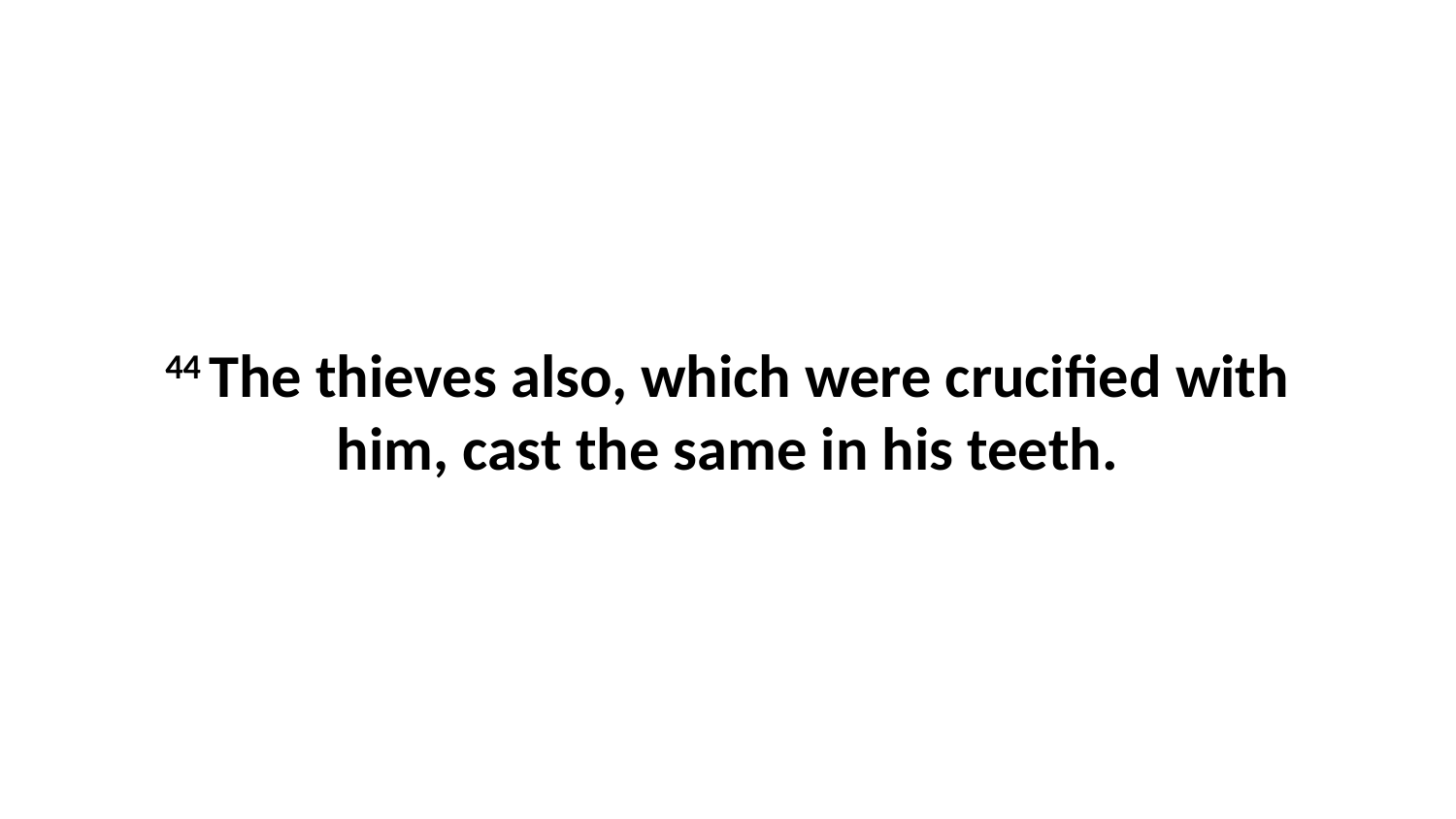

44 The thieves also, which were crucified with him, cast the same in his teeth.